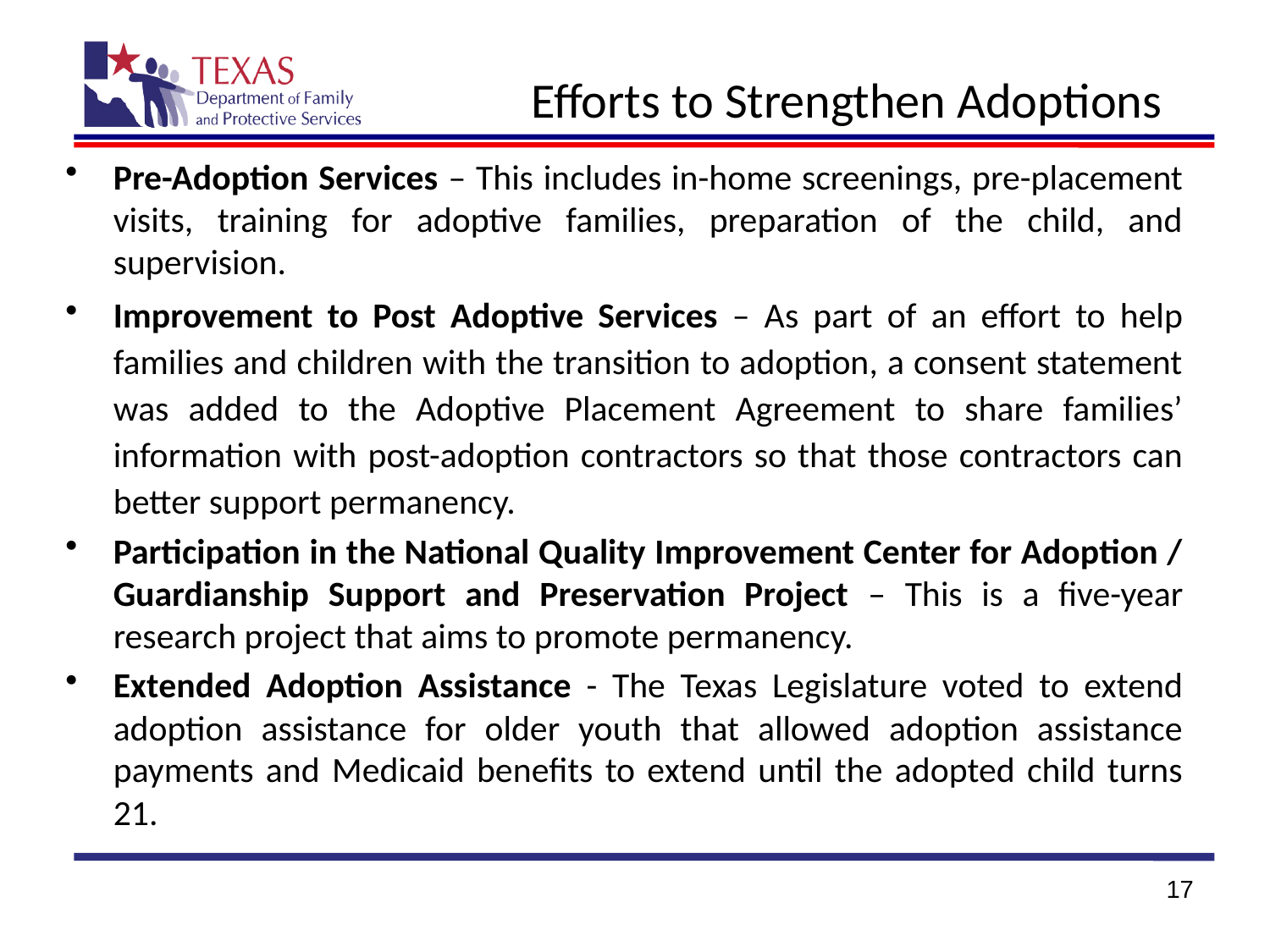

# Efforts to Strengthen Adoptions
Pre-Adoption Services – This includes in-home screenings, pre-placement visits, training for adoptive families, preparation of the child, and supervision.
Improvement to Post Adoptive Services – As part of an effort to help families and children with the transition to adoption, a consent statement was added to the Adoptive Placement Agreement to share families’ information with post-adoption contractors so that those contractors can better support permanency.
Participation in the National Quality Improvement Center for Adoption / Guardianship Support and Preservation Project – This is a five-year research project that aims to promote permanency.
Extended Adoption Assistance - The Texas Legislature voted to extend adoption assistance for older youth that allowed adoption assistance payments and Medicaid benefits to extend until the adopted child turns 21.

17